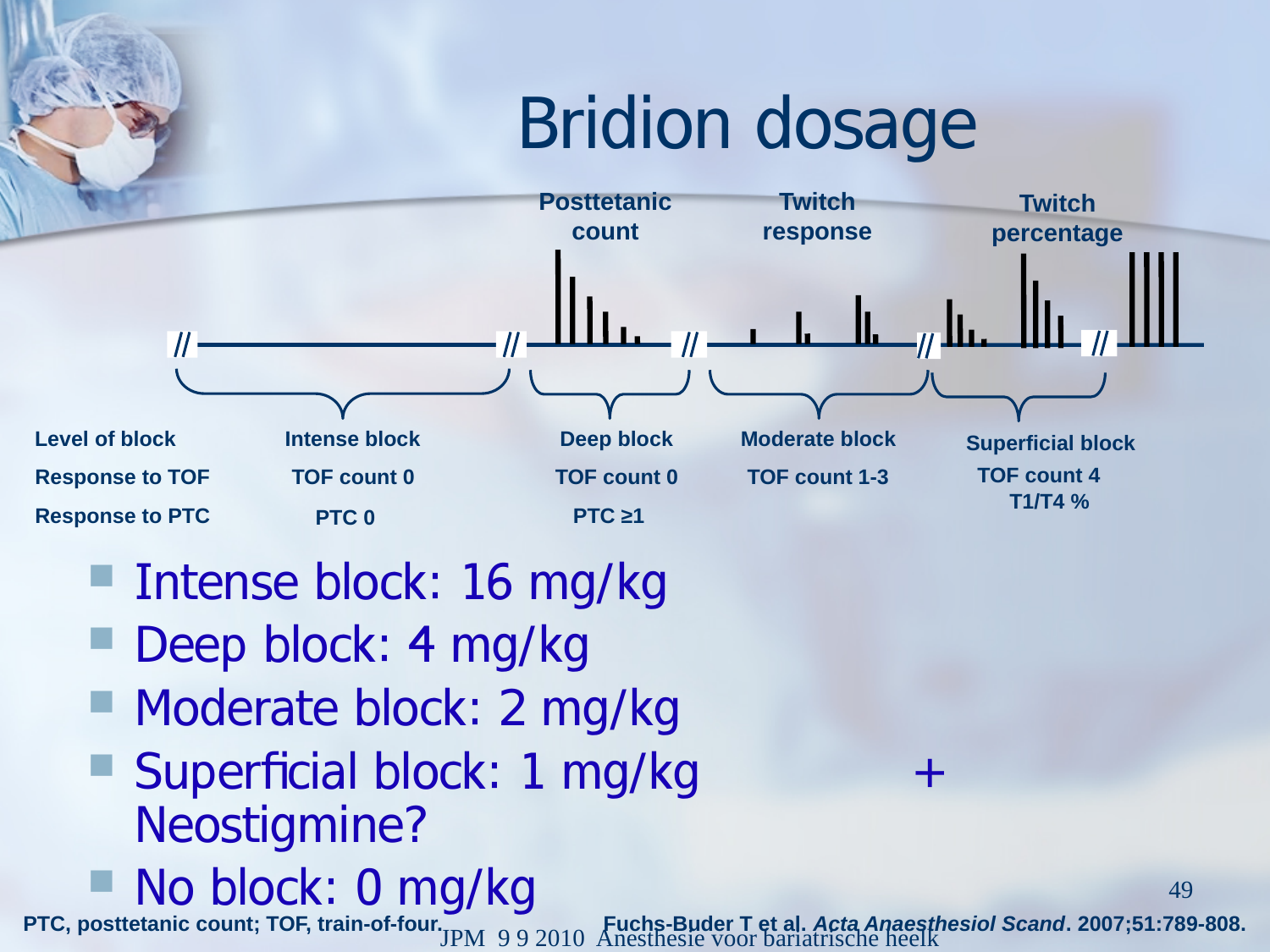

Bridion dosage
Posttetanic
count
Twitch
response
Twitch
percentage

Level of block
Intense block
Deep block
Moderate block
Superficial block
TOF count 4
Response to TOF
TOF count 0
TOF count 0
TOF count 1-3
T1/T4 %
Response to PTC
PTC ≥1
PTC 0
Intense block: 16 mg/kg
Deep block: 4 mg/kg
Moderate block: 2 mg/kg
Superficial block: 1 mg/kg		 + Neostigmine?
No block: 0 mg/kg
49
PTC, posttetanic count; TOF, train-of-four.
Fuchs-Buder T et al. Acta Anaesthesiol Scand. 2007;51:789-808.
JPM  9 9 2010  Anesthesie voor bariatrische heelk